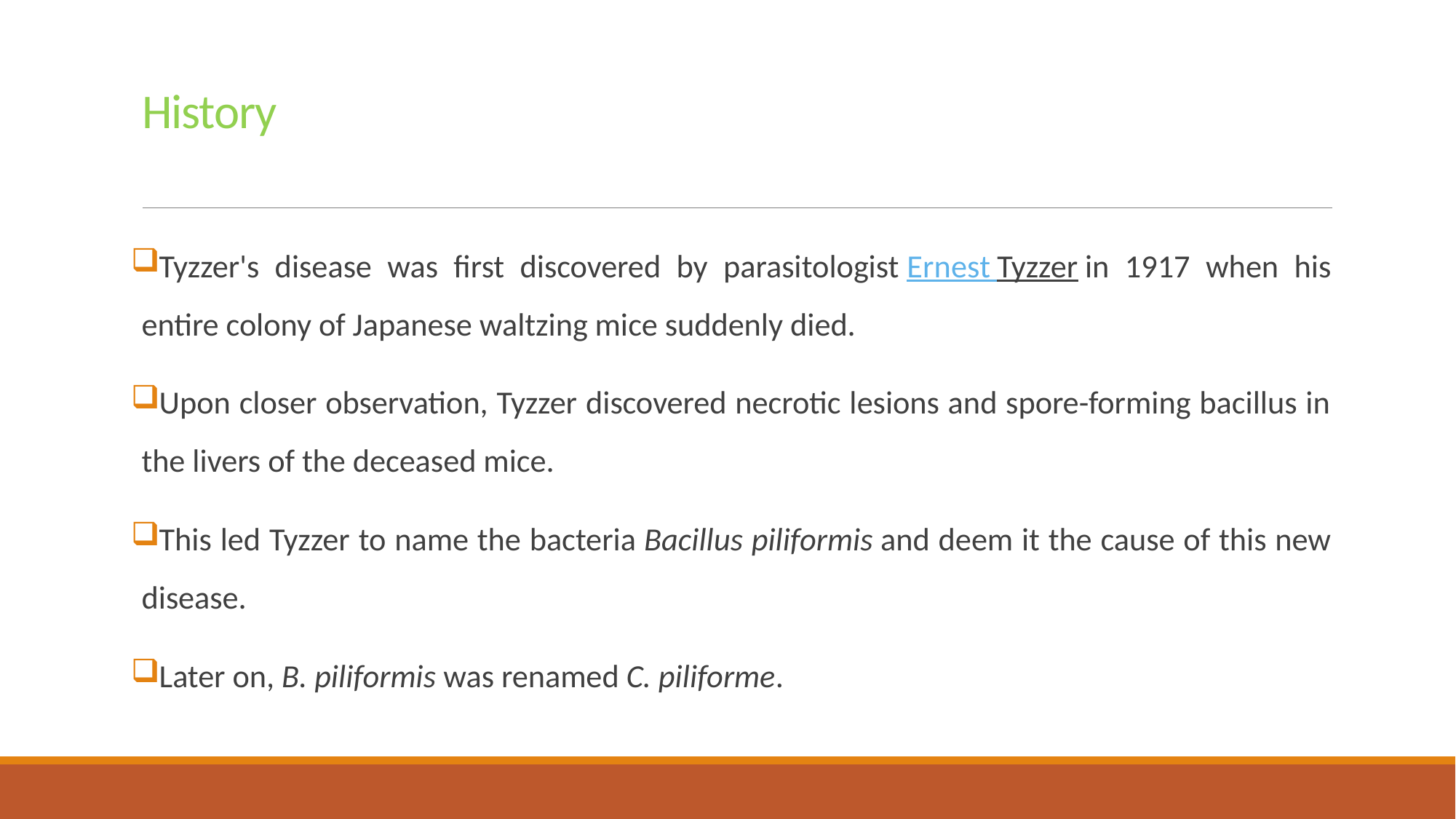

# History
Tyzzer's disease was first discovered by parasitologist Ernest Tyzzer in 1917 when his entire colony of Japanese waltzing mice suddenly died.
Upon closer observation, Tyzzer discovered necrotic lesions and spore-forming bacillus in the livers of the deceased mice.
This led Tyzzer to name the bacteria Bacillus piliformis and deem it the cause of this new disease.
Later on, B. piliformis was renamed C. piliforme.